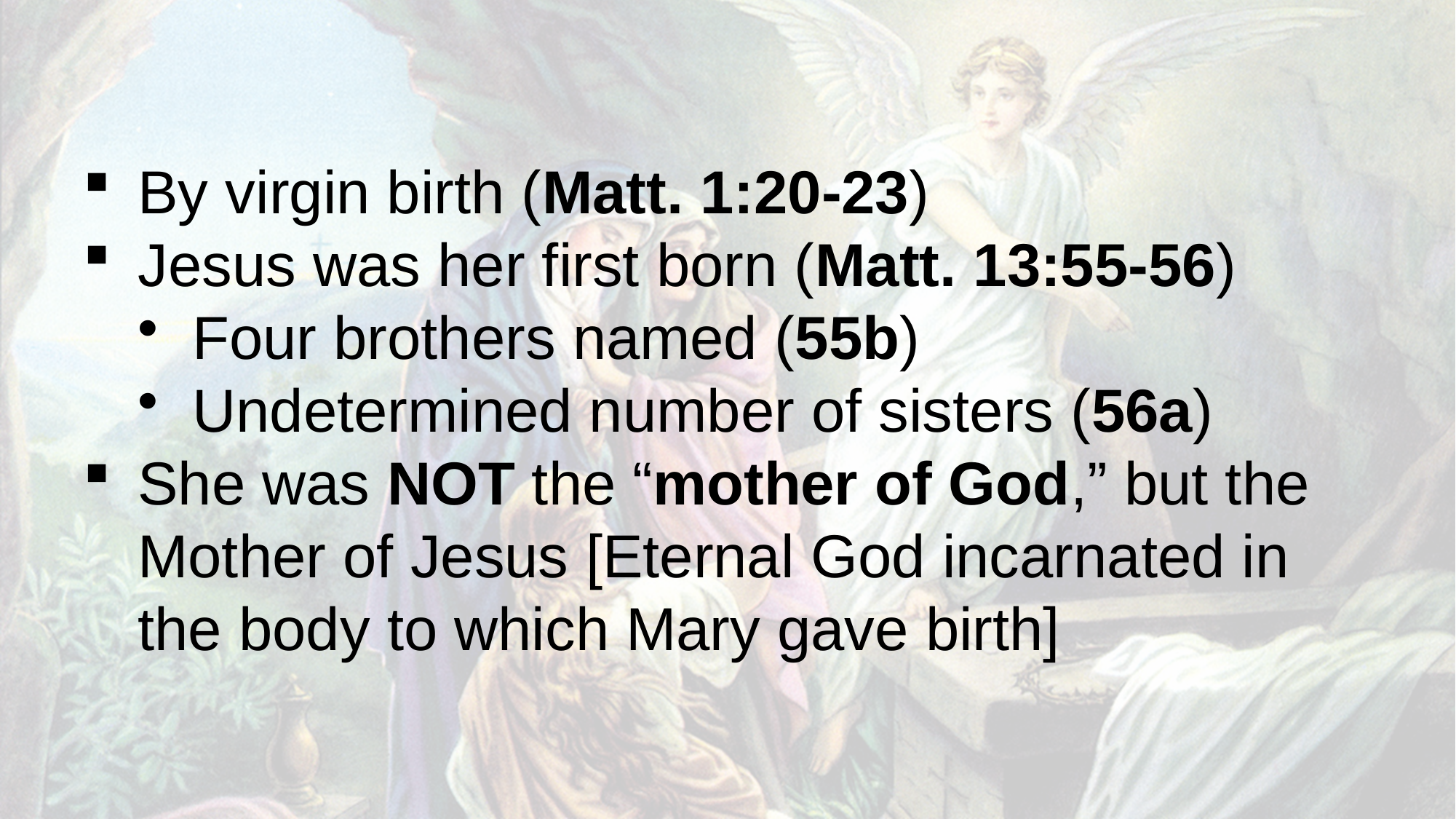

By virgin birth (Matt. 1:20-23)
Jesus was her first born (Matt. 13:55-56)
Four brothers named (55b)
Undetermined number of sisters (56a)
She was NOT the “mother of God,” but the Mother of Jesus [Eternal God incarnated in the body to which Mary gave birth]